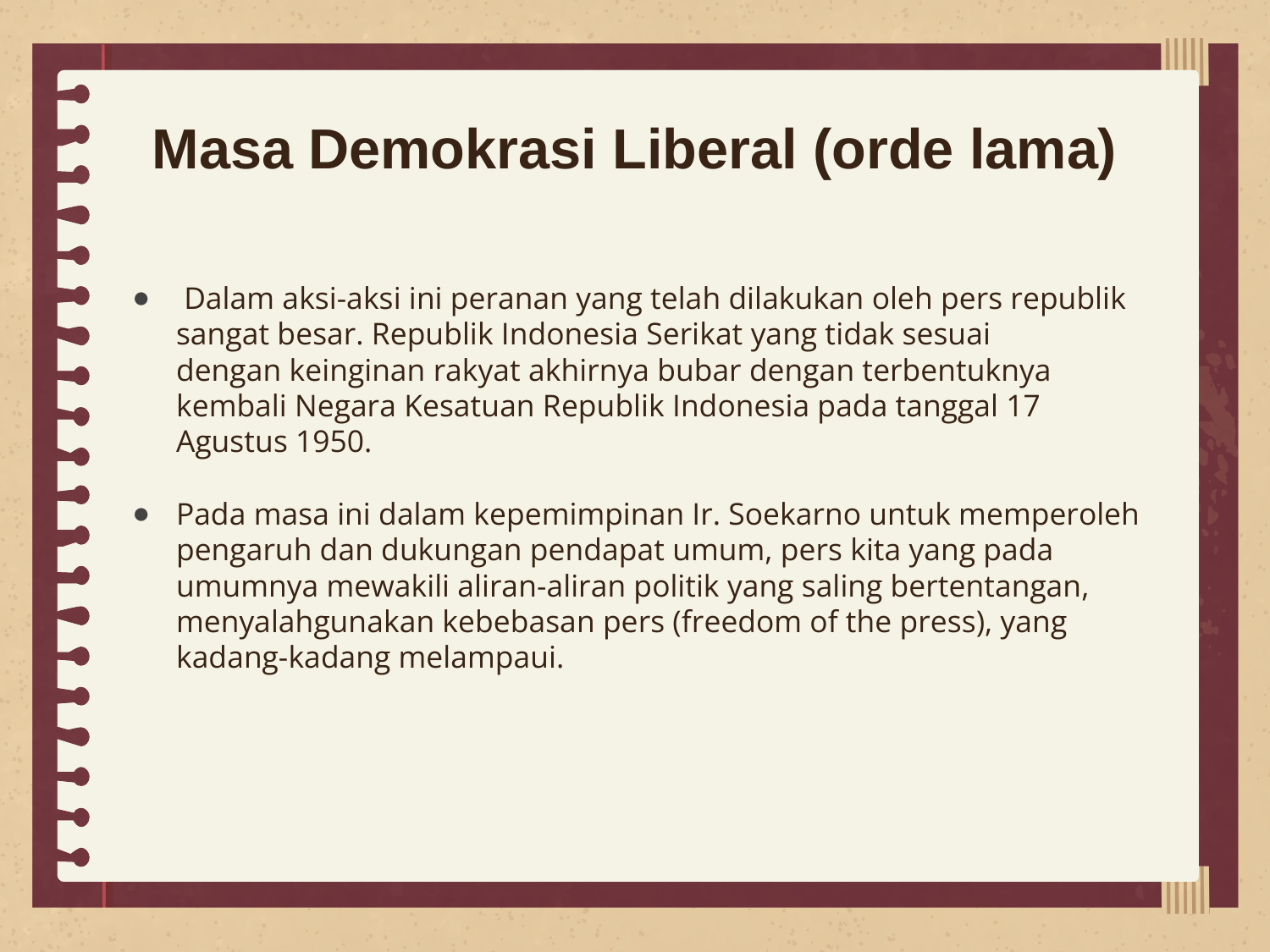

# Masa Demokrasi Liberal (orde lama)
 Dalam aksi-aksi ini peranan yang telah dilakukan oleh pers republik sangat besar. Republik Indonesia Serikat yang tidak sesuai dengan keinginan rakyat akhirnya bubar dengan terbentuknya kembali Negara Kesatuan Republik Indonesia pada tanggal 17 Agustus 1950.

Pada masa ini dalam kepemimpinan Ir. Soekarno untuk memperoleh pengaruh dan dukungan pendapat umum, pers kita yang pada umumnya mewakili aliran-aliran politik yang saling bertentangan, menyalahgunakan kebebasan pers (freedom of the press), yang kadang-kadang melampaui.